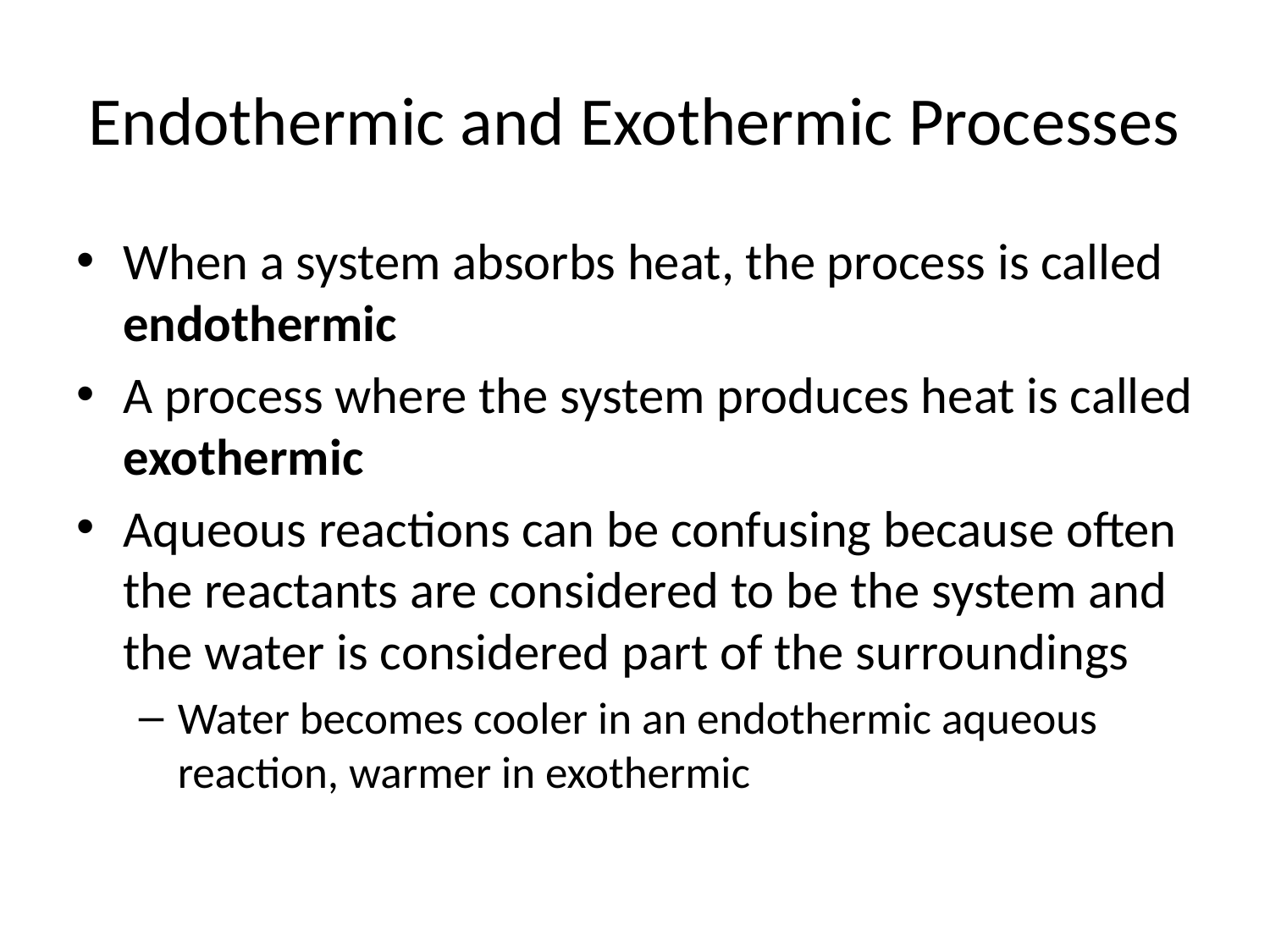

# Endothermic and Exothermic Processes
When a system absorbs heat, the process is called endothermic
A process where the system produces heat is called exothermic
Aqueous reactions can be confusing because often the reactants are considered to be the system and the water is considered part of the surroundings
Water becomes cooler in an endothermic aqueous reaction, warmer in exothermic